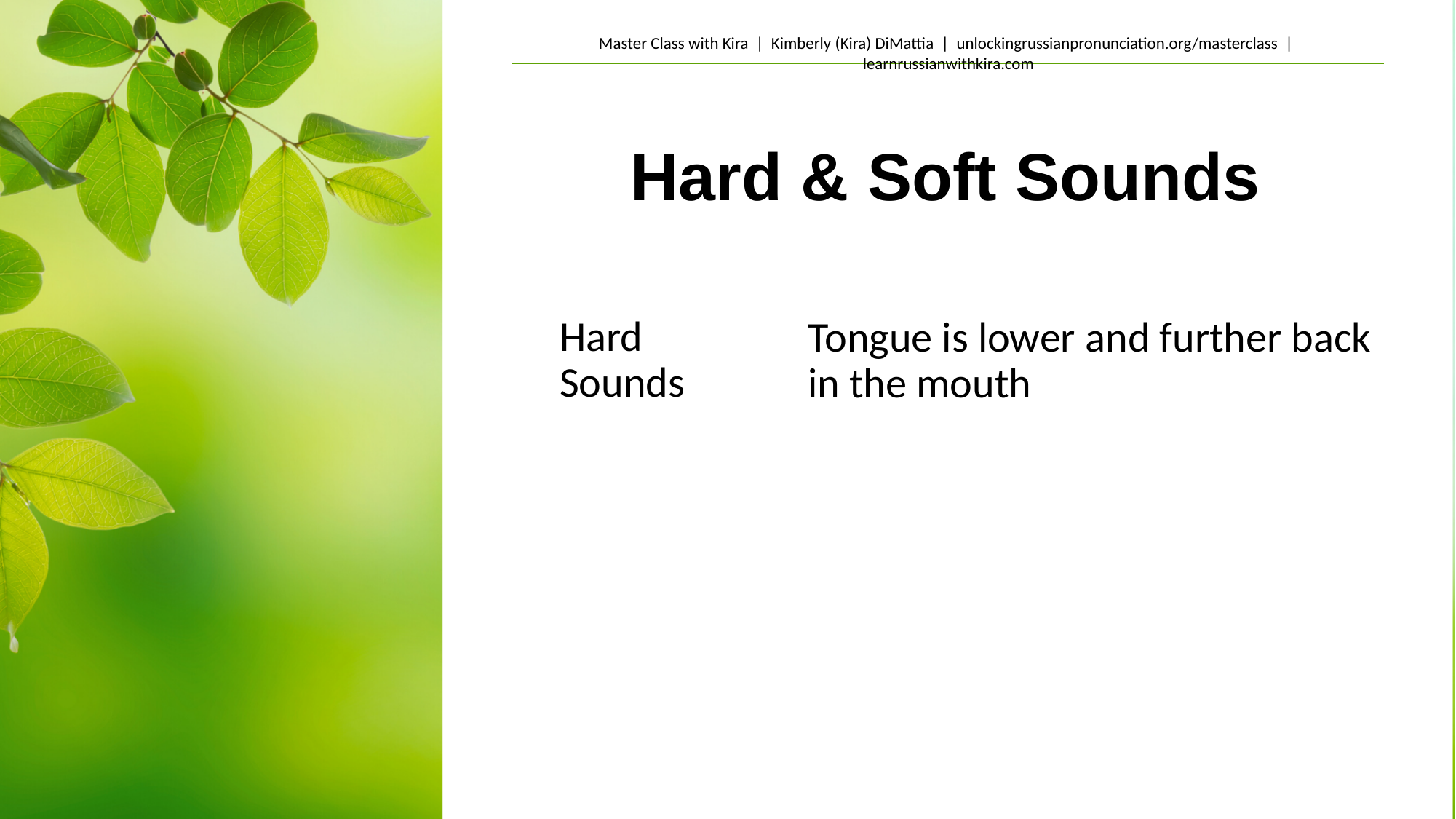

Hard & Soft Sounds
Hard Sounds
Tongue is lower and further back in the mouth